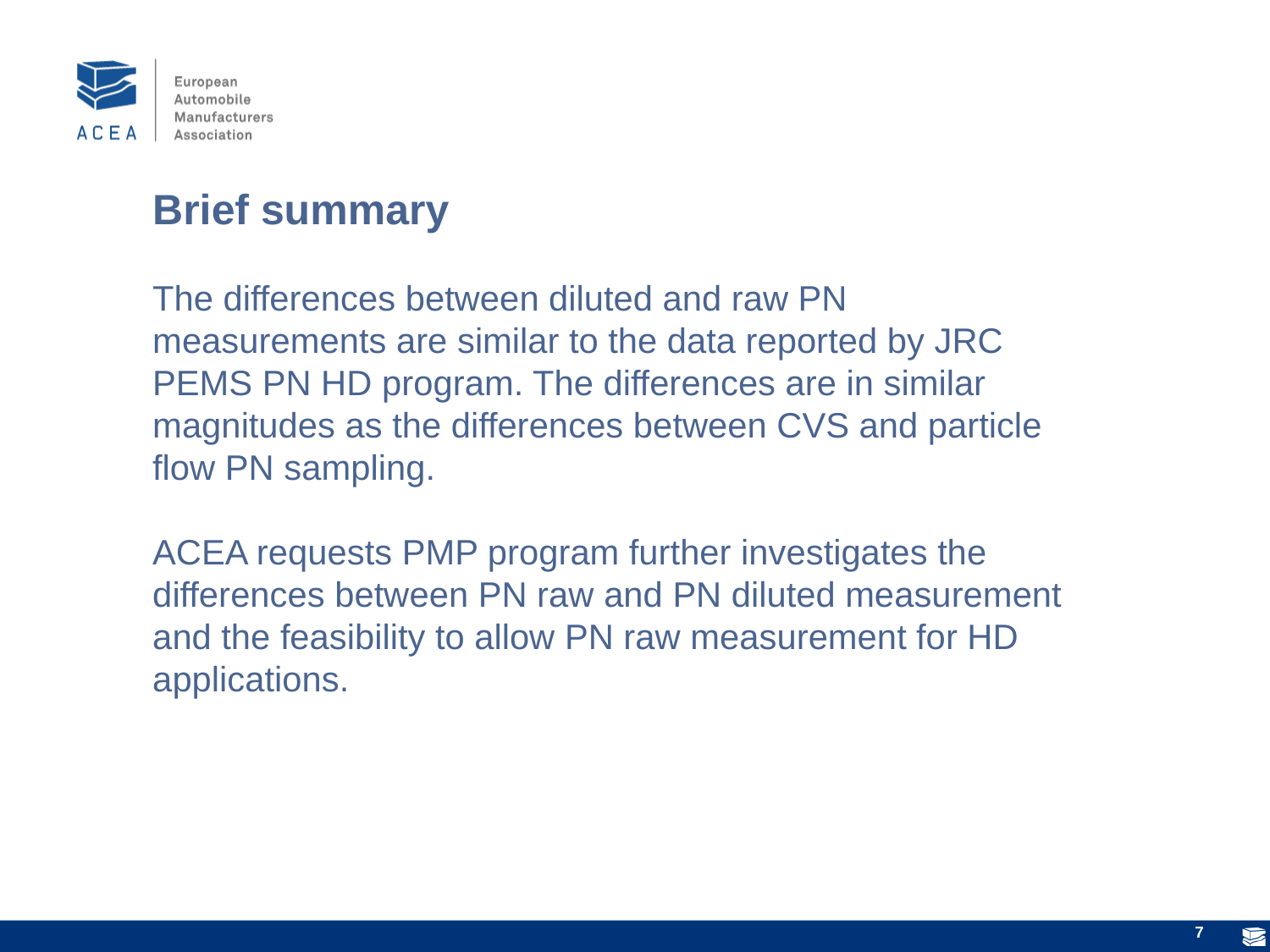

# Brief summary The differences between diluted and raw PN measurements are similar to the data reported by JRC PEMS PN HD program. The differences are in similar magnitudes as the differences between CVS and particle flow PN sampling. ACEA requests PMP program further investigates the differences between PN raw and PN diluted measurement and the feasibility to allow PN raw measurement for HD applications.
7